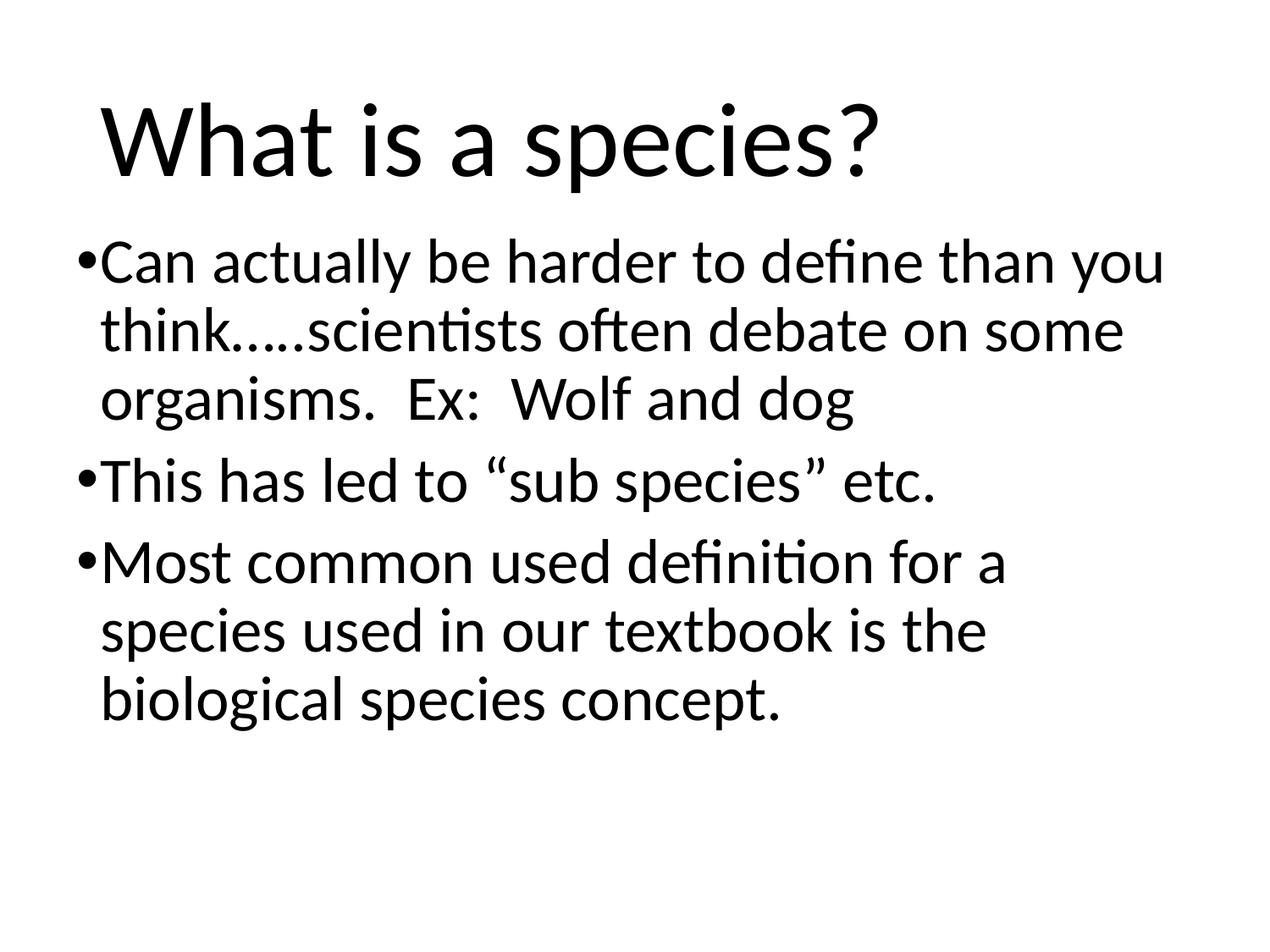

# What is a species?
Can actually be harder to define than you think…..scientists often debate on some organisms.  Ex:  Wolf and dog
This has led to “sub species” etc.
Most common used definition for a species used in our textbook is the biological species concept.